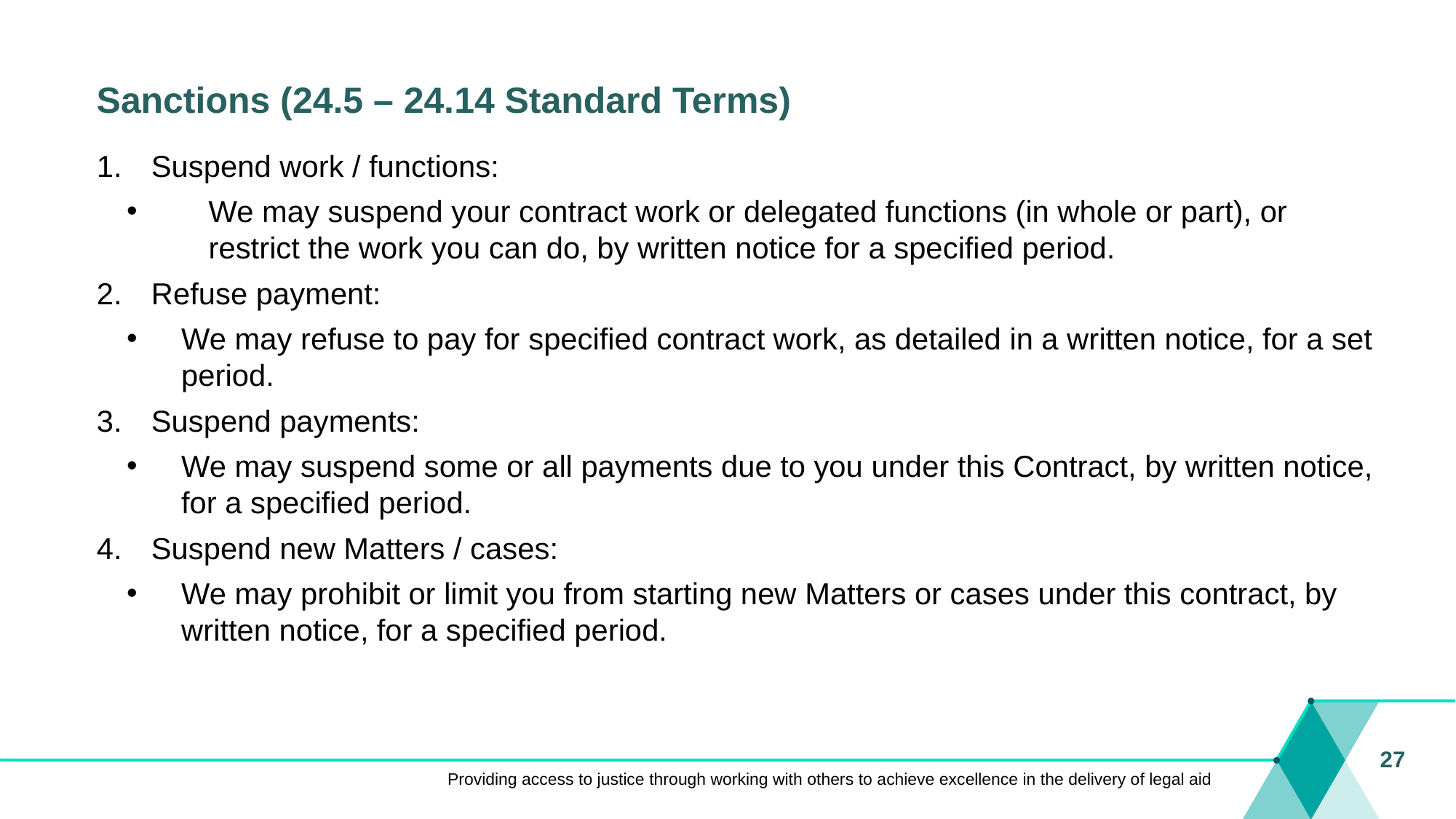

# Sanctions (24.5 – 24.14 Standard Terms)
Suspend work / functions:
We may suspend your contract work or delegated functions (in whole or part), or restrict the work you can do, by written notice for a specified period.
Refuse payment:
We may refuse to pay for specified contract work, as detailed in a written notice, for a set period.
Suspend payments:
We may suspend some or all payments due to you under this Contract, by written notice, for a specified period.
Suspend new Matters / cases:
We may prohibit or limit you from starting new Matters or cases under this contract, by written notice, for a specified period.

27
Providing access to justice through working with others to achieve excellence in the delivery of legal aid